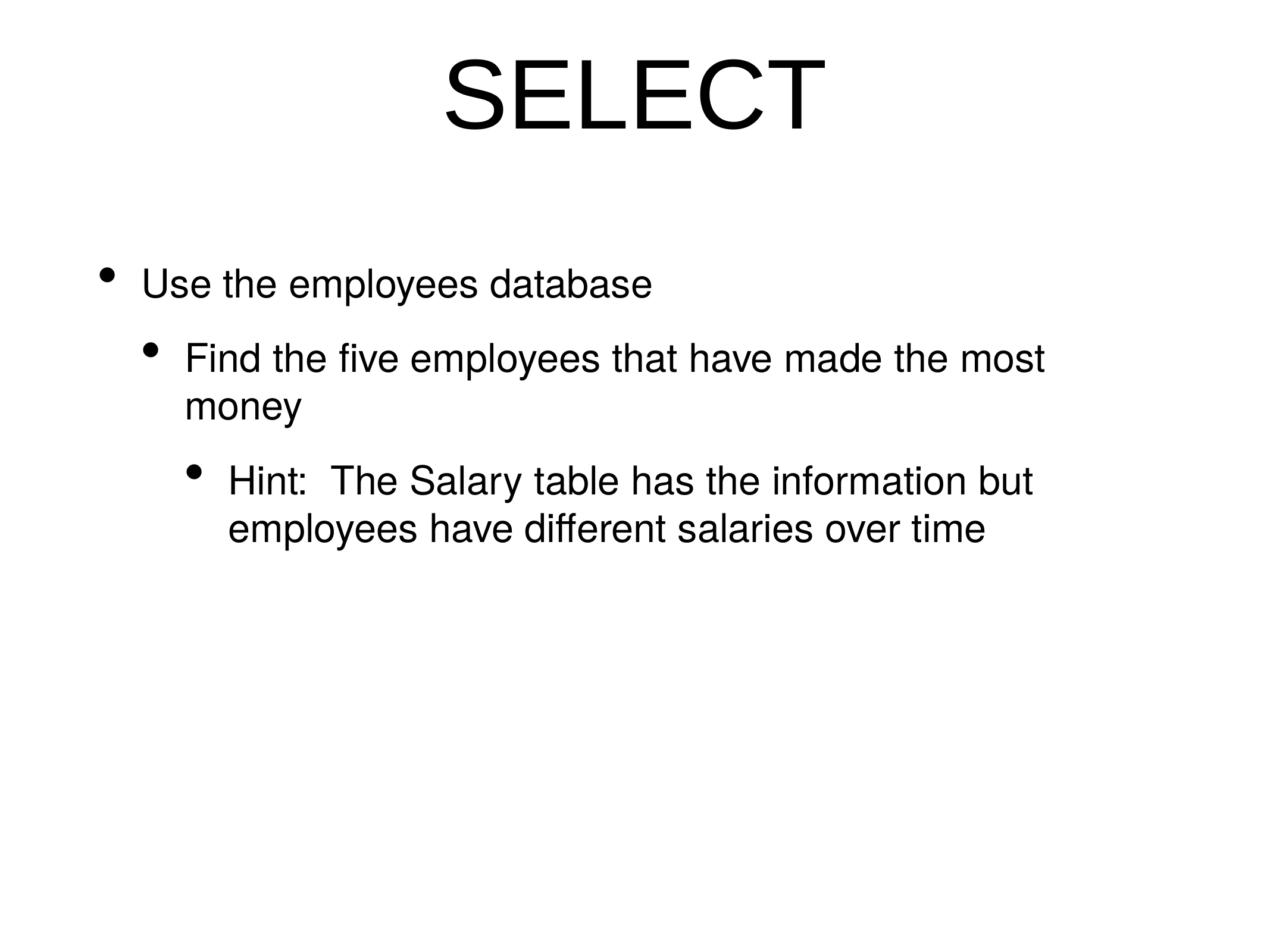

# SELECT
Use the employees database
Find the five employees that have made the most money
Hint:  The Salary table has the information but employees have different salaries over time